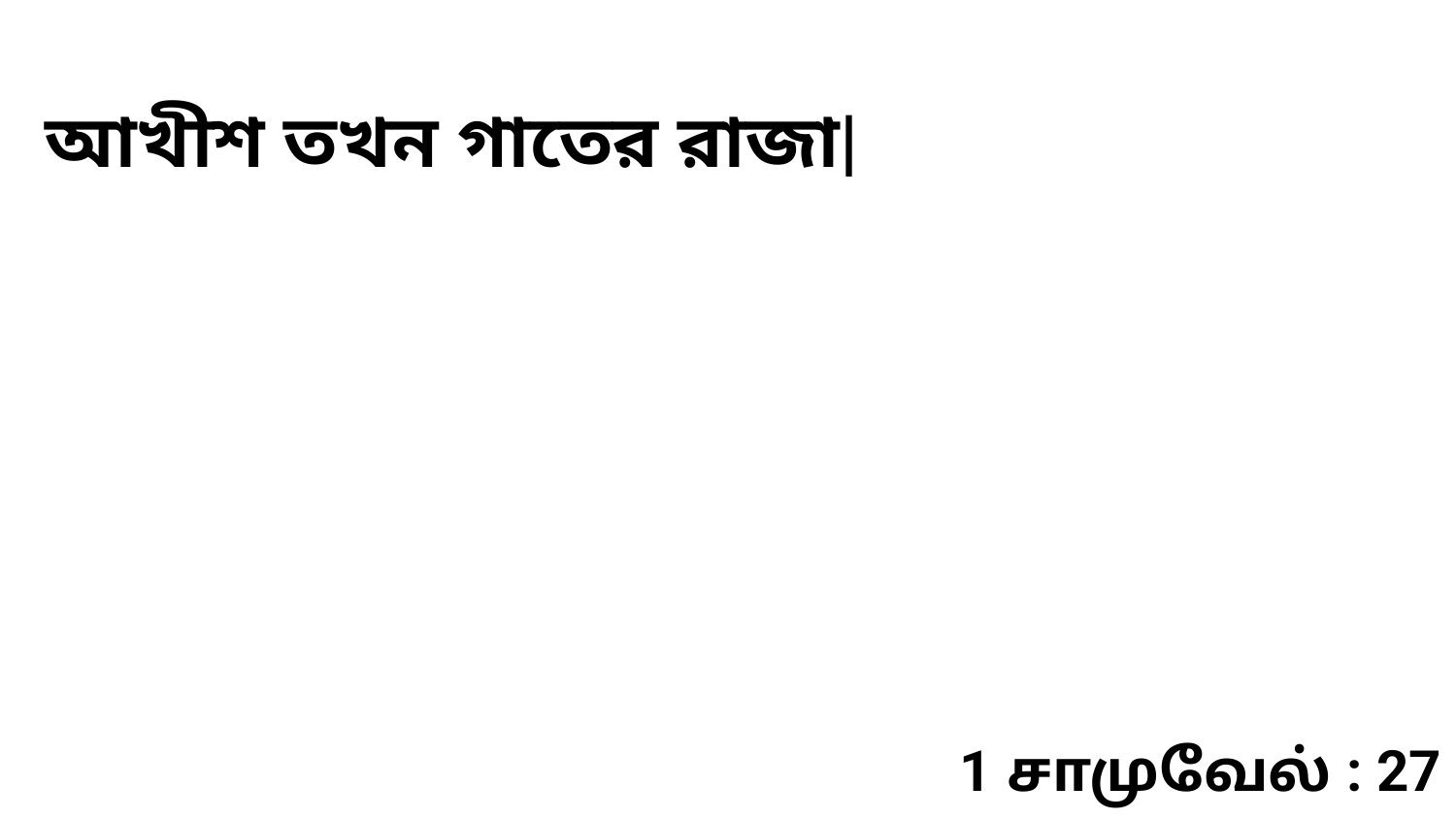

আখীশ তখন গাতের রাজা|
1 சாமுவேல் : 27